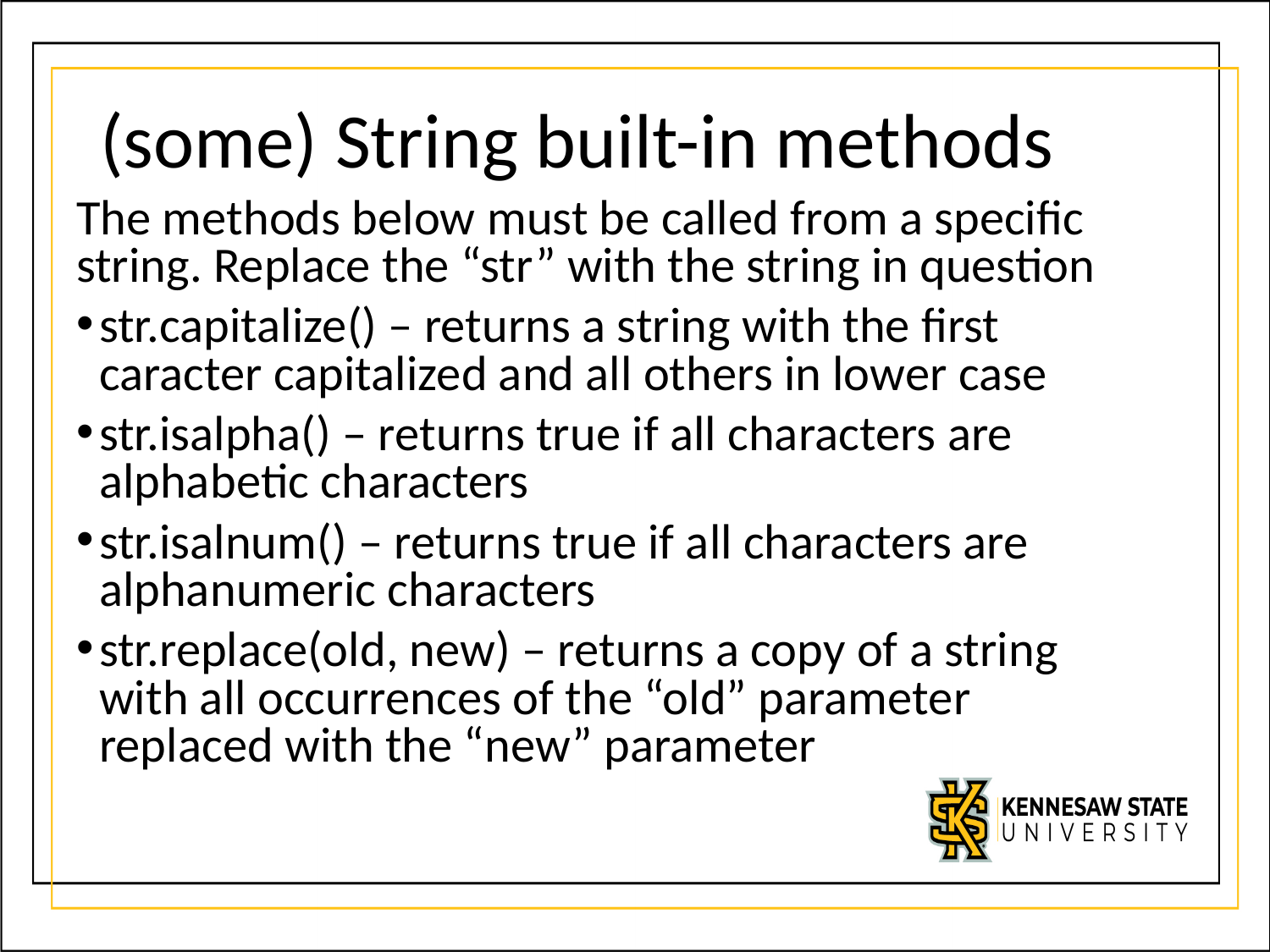

# (some) String built-in methods
The methods below must be called from a specific string. Replace the “str” with the string in question
str.capitalize() – returns a string with the first caracter capitalized and all others in lower case
str.isalpha() – returns true if all characters are alphabetic characters
str.isalnum() – returns true if all characters are alphanumeric characters
str.replace(old, new) – returns a copy of a string with all occurrences of the “old” parameter replaced with the “new” parameter